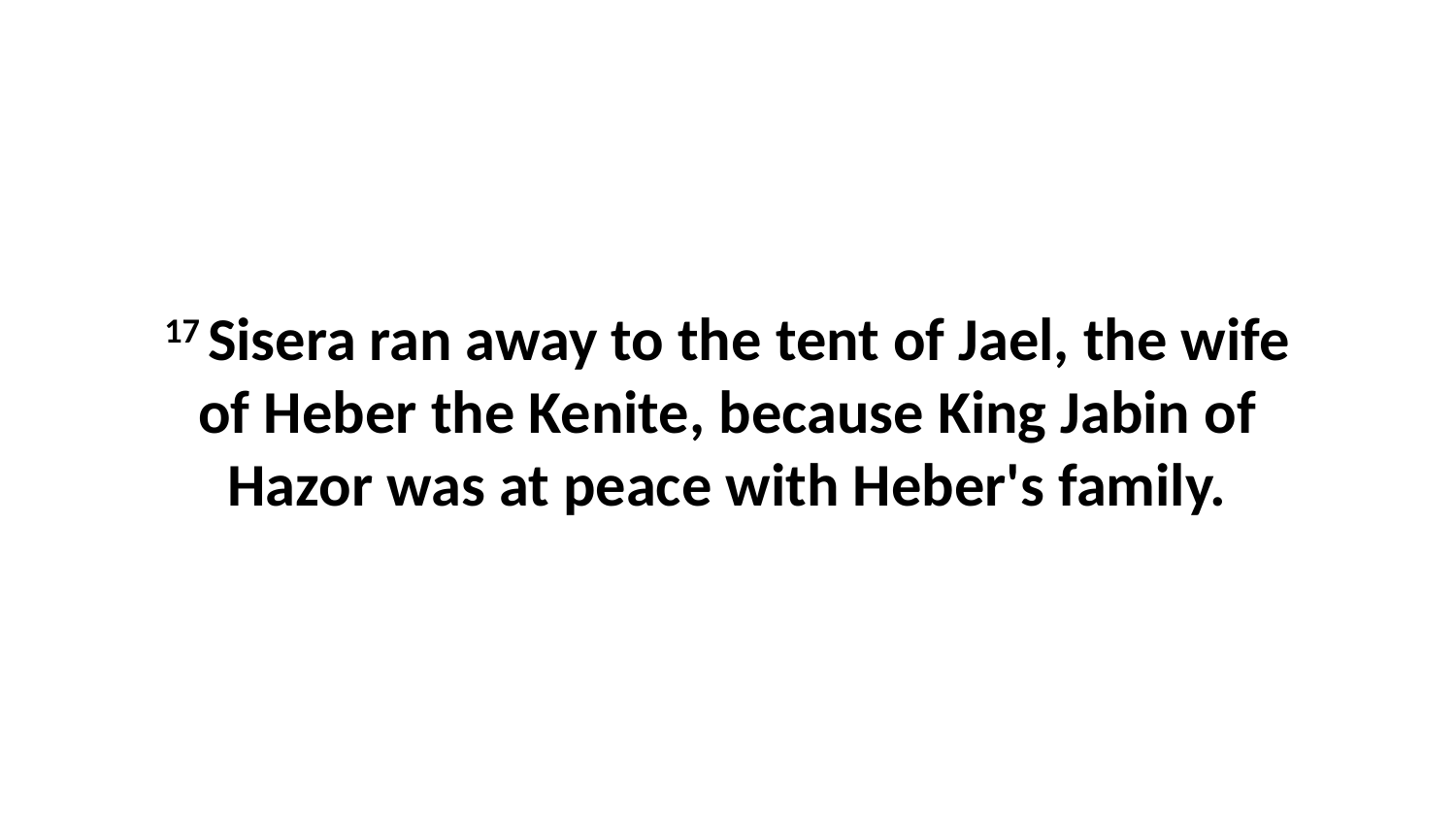

17 Sisera ran away to the tent of Jael, the wife of Heber the Kenite, because King Jabin of Hazor was at peace with Heber's family.